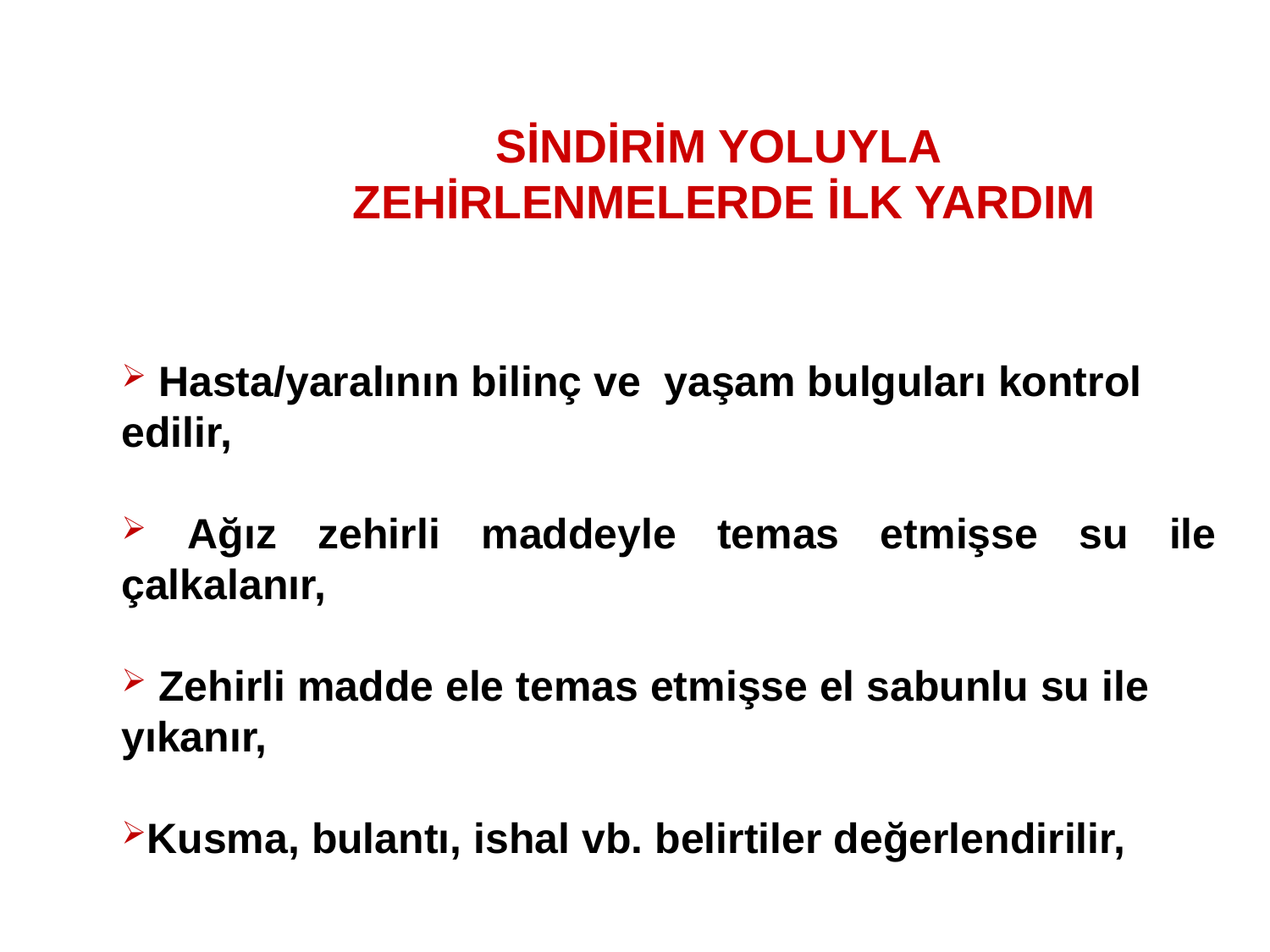

# SİNDİRİM YOLUYLA ZEHİRLENMELERDE İLK YARDIM

 Hasta/yaralının bilinç ve  yaşam bulguları kontrol edilir,

 Ağız zehirli maddeyle temas etmişse su ile çalkalanır,

 Zehirli madde ele temas etmişse el sabunlu su ile  yıkanır,

Kusma, bulantı, ishal vb. belirtiler değerlendirilir,